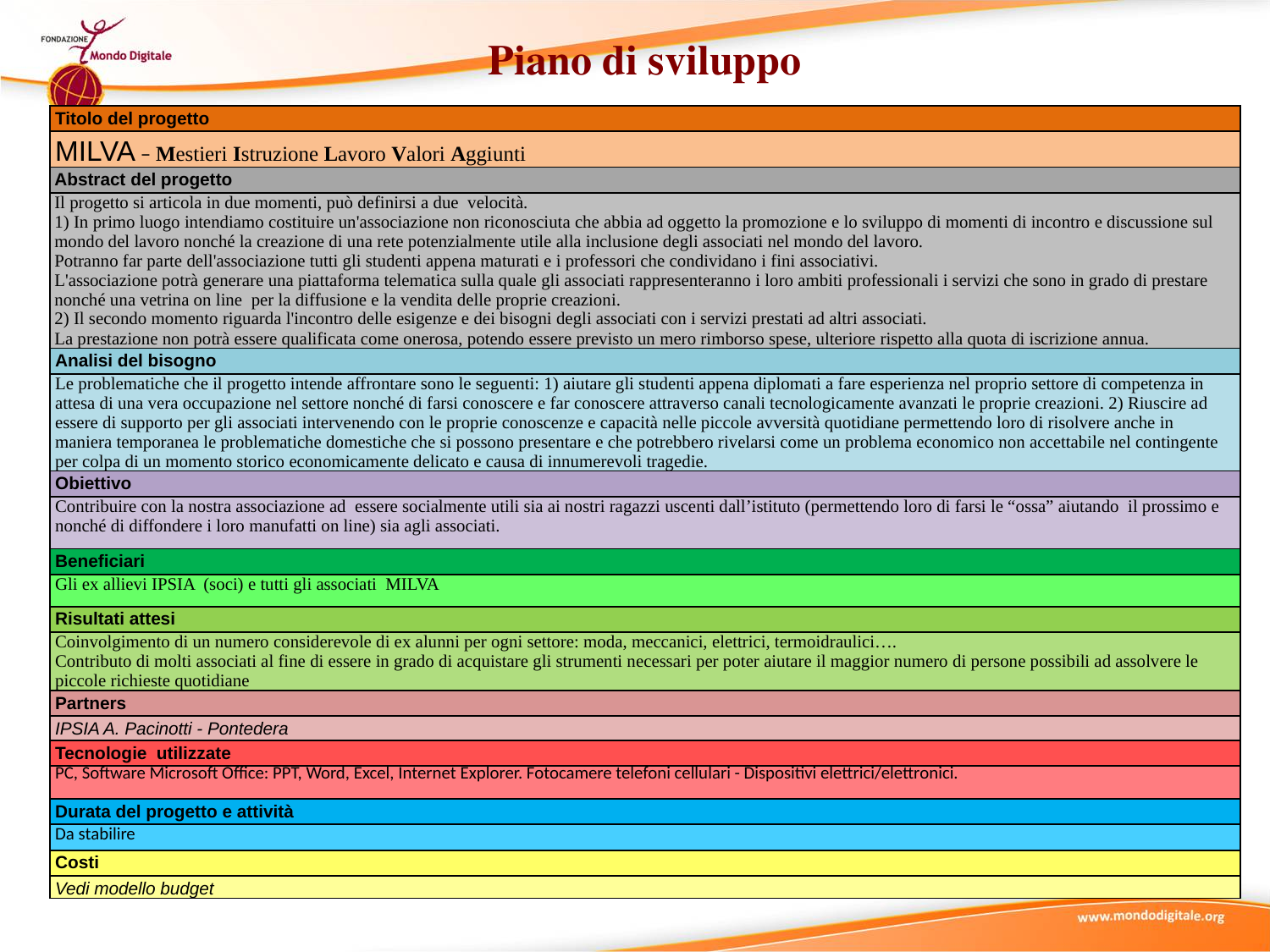

Piano di sviluppo
| Titolo del progetto |
| --- |
| MILVA – Mestieri Istruzione Lavoro Valori Aggiunti |
| Abstract del progetto |
| Il progetto si articola in due momenti, può definirsi a due velocità. 1) In primo luogo intendiamo costituire un'associazione non riconosciuta che abbia ad oggetto la promozione e lo sviluppo di momenti di incontro e discussione sul mondo del lavoro nonché la creazione di una rete potenzialmente utile alla inclusione degli associati nel mondo del lavoro. Potranno far parte dell'associazione tutti gli studenti appena maturati e i professori che condividano i fini associativi. L'associazione potrà generare una piattaforma telematica sulla quale gli associati rappresenteranno i loro ambiti professionali i servizi che sono in grado di prestare nonché una vetrina on line per la diffusione e la vendita delle proprie creazioni. 2) Il secondo momento riguarda l'incontro delle esigenze e dei bisogni degli associati con i servizi prestati ad altri associati. La prestazione non potrà essere qualificata come onerosa, potendo essere previsto un mero rimborso spese, ulteriore rispetto alla quota di iscrizione annua. |
| Analisi del bisogno |
| Le problematiche che il progetto intende affrontare sono le seguenti: 1) aiutare gli studenti appena diplomati a fare esperienza nel proprio settore di competenza in attesa di una vera occupazione nel settore nonché di farsi conoscere e far conoscere attraverso canali tecnologicamente avanzati le proprie creazioni. 2) Riuscire ad essere di supporto per gli associati intervenendo con le proprie conoscenze e capacità nelle piccole avversità quotidiane permettendo loro di risolvere anche in maniera temporanea le problematiche domestiche che si possono presentare e che potrebbero rivelarsi come un problema economico non accettabile nel contingente per colpa di un momento storico economicamente delicato e causa di innumerevoli tragedie. |
| Obiettivo |
| Contribuire con la nostra associazione ad essere socialmente utili sia ai nostri ragazzi uscenti dall’istituto (permettendo loro di farsi le “ossa” aiutando il prossimo e nonché di diffondere i loro manufatti on line) sia agli associati. |
| Beneficiari |
| Gli ex allievi IPSIA (soci) e tutti gli associati MILVA |
| Risultati attesi |
| Coinvolgimento di un numero considerevole di ex alunni per ogni settore: moda, meccanici, elettrici, termoidraulici…. Contributo di molti associati al fine di essere in grado di acquistare gli strumenti necessari per poter aiutare il maggior numero di persone possibili ad assolvere le piccole richieste quotidiane |
| Partners |
| IPSIA A. Pacinotti - Pontedera |
| Tecnologie utilizzate |
| PC, Software Microsoft Office: PPT, Word, Excel, Internet Explorer. Fotocamere telefoni cellulari - Dispositivi elettrici/elettronici. |
| Durata del progetto e attività |
| Da stabilire |
| Costi |
| Vedi modello budget |